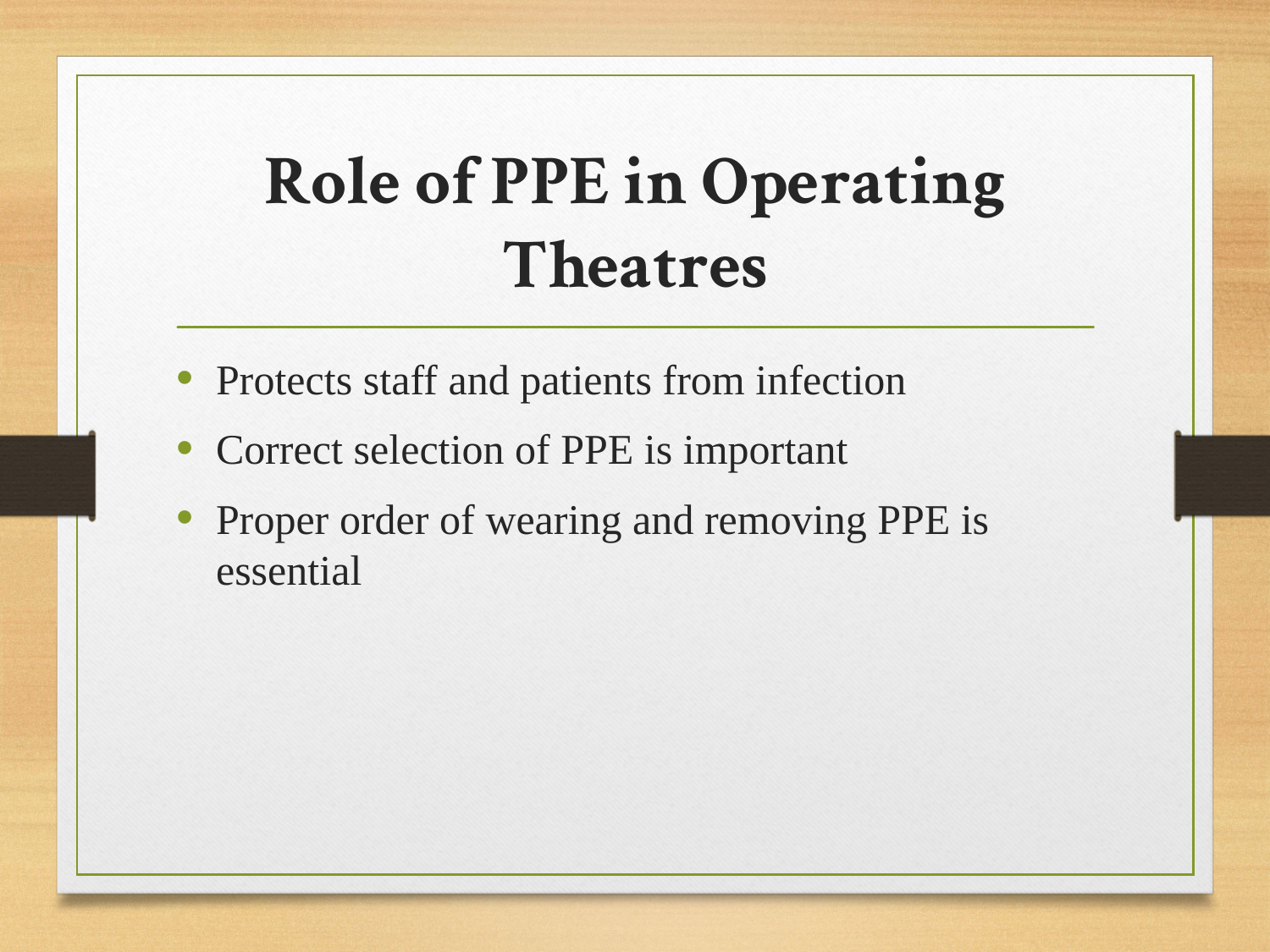

# Role of PPE in Operating Theatres
Protects staff and patients from infection
Correct selection of PPE is important
Proper order of wearing and removing PPE is essential